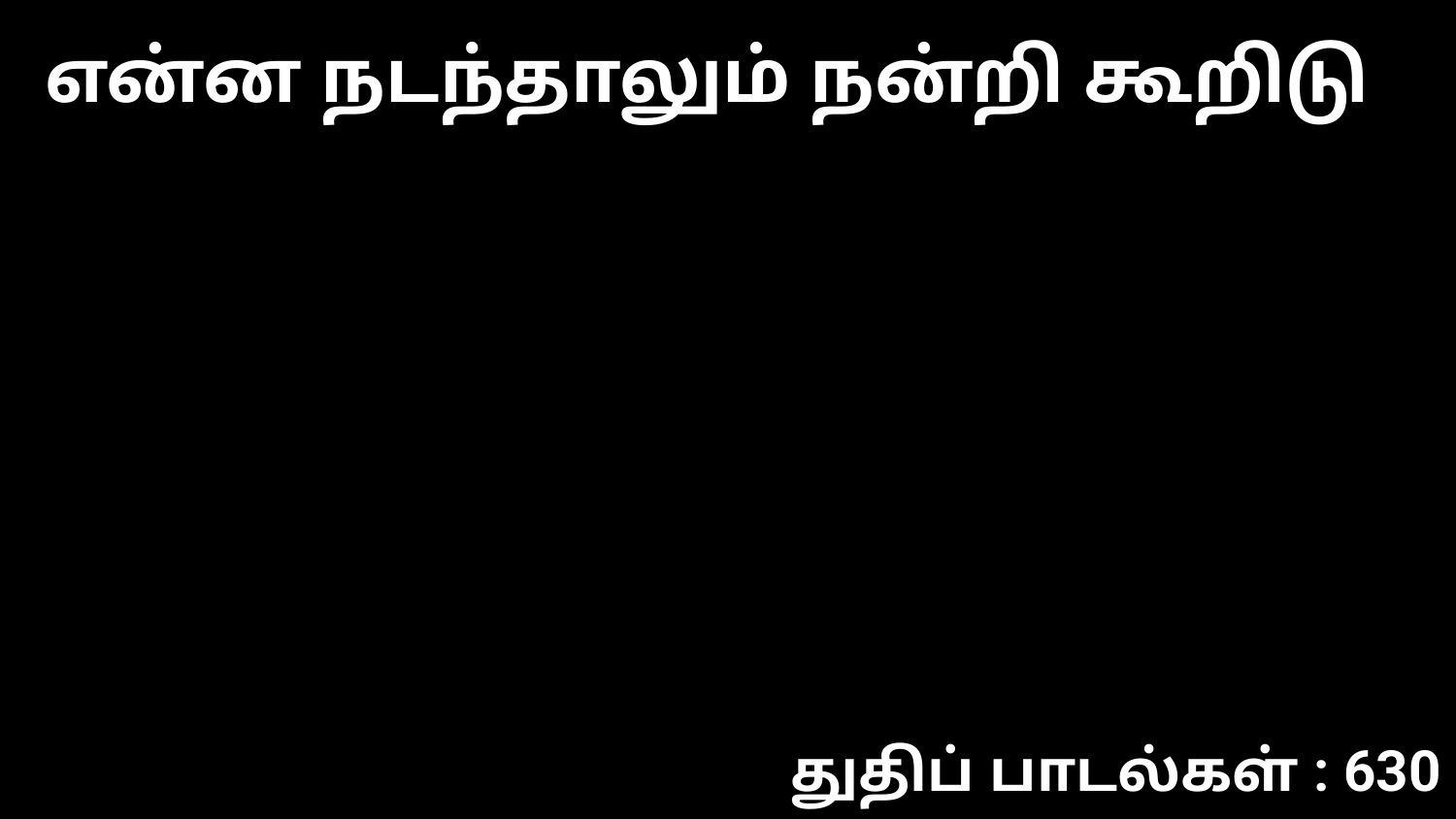

என்ன நடந்தாலும் நன்றி கூறிடு
துதிப் பாடல்கள் : 630